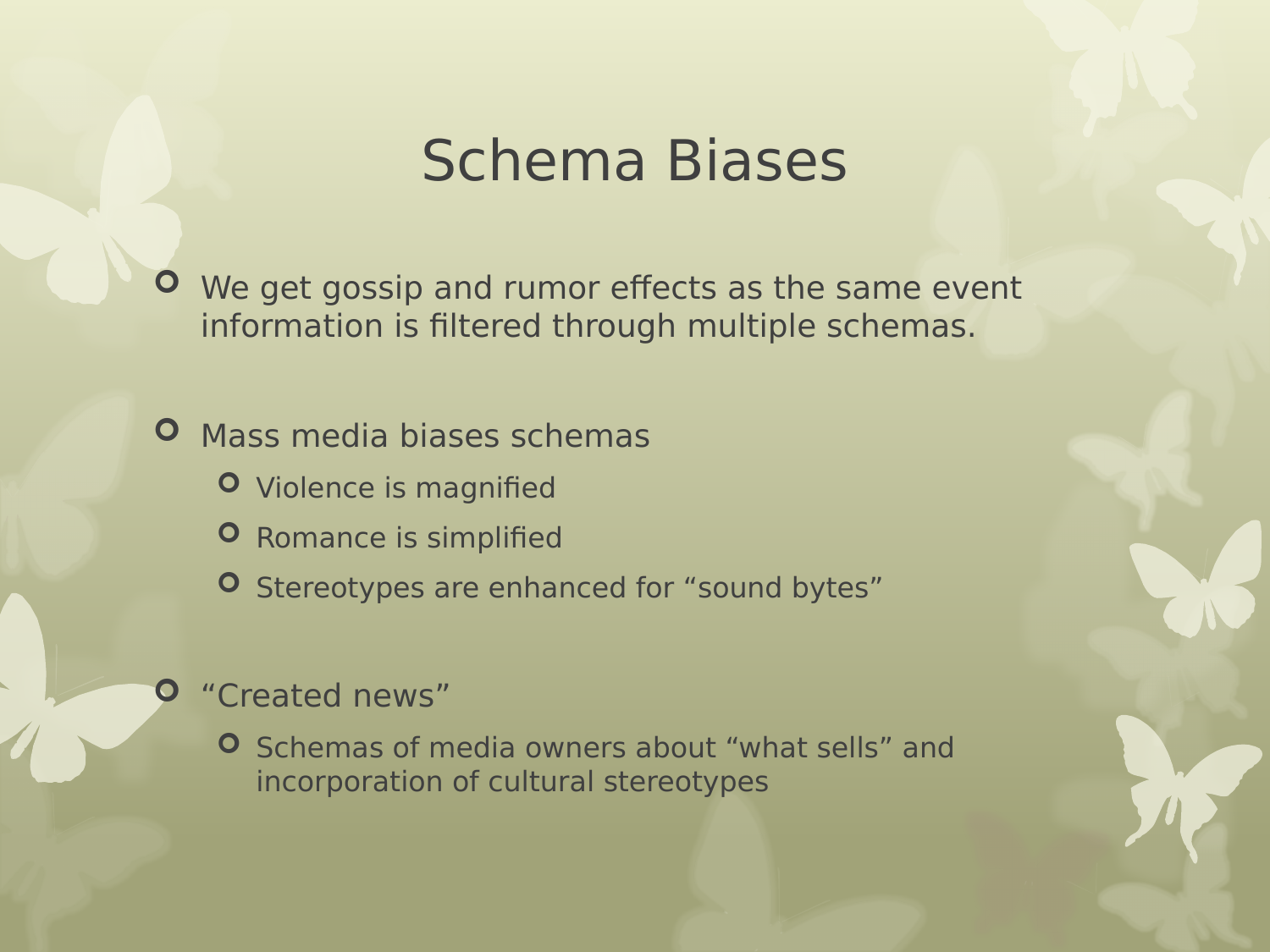

# Schema Biases
We get gossip and rumor effects as the same event information is filtered through multiple schemas.

Mass media biases schemas
Violence is magnified
Romance is simplified
Stereotypes are enhanced for “sound bytes”

“Created news”
Schemas of media owners about “what sells” and incorporation of cultural stereotypes